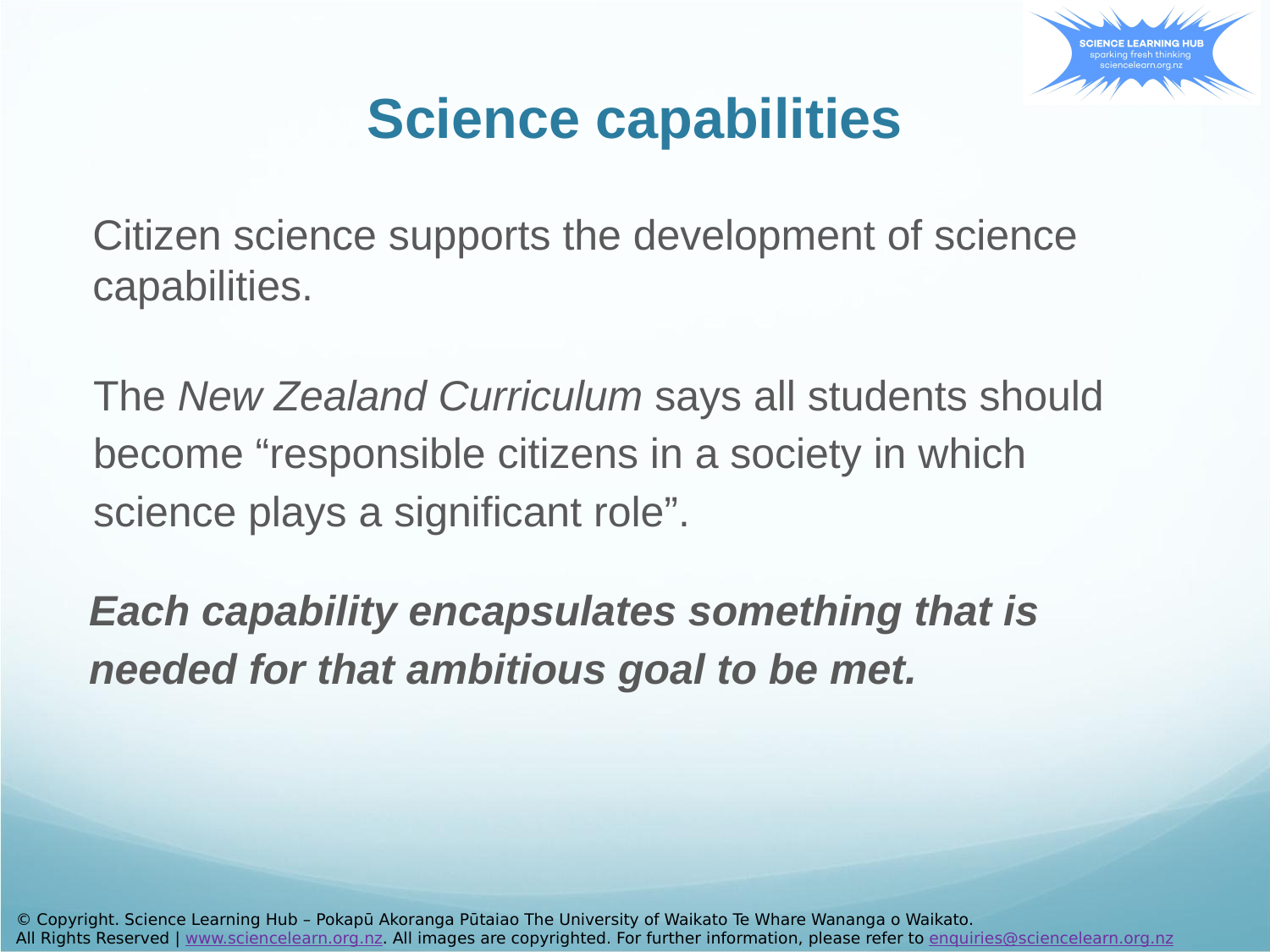

# Science capabilities
Citizen science supports the development of science capabilities.
The New Zealand Curriculum says all students should become “responsible citizens in a society in which science plays a significant role”.

Each capability encapsulates something that is needed for that ambitious goal to be met.
© Copyright. Science Learning Hub – Pokapū Akoranga Pūtaiao The University of Waikato Te Whare Wananga o Waikato.
All Rights Reserved | www.sciencelearn.org.nz. All images are copyrighted. For further information, please refer to enquiries@sciencelearn.org.nz